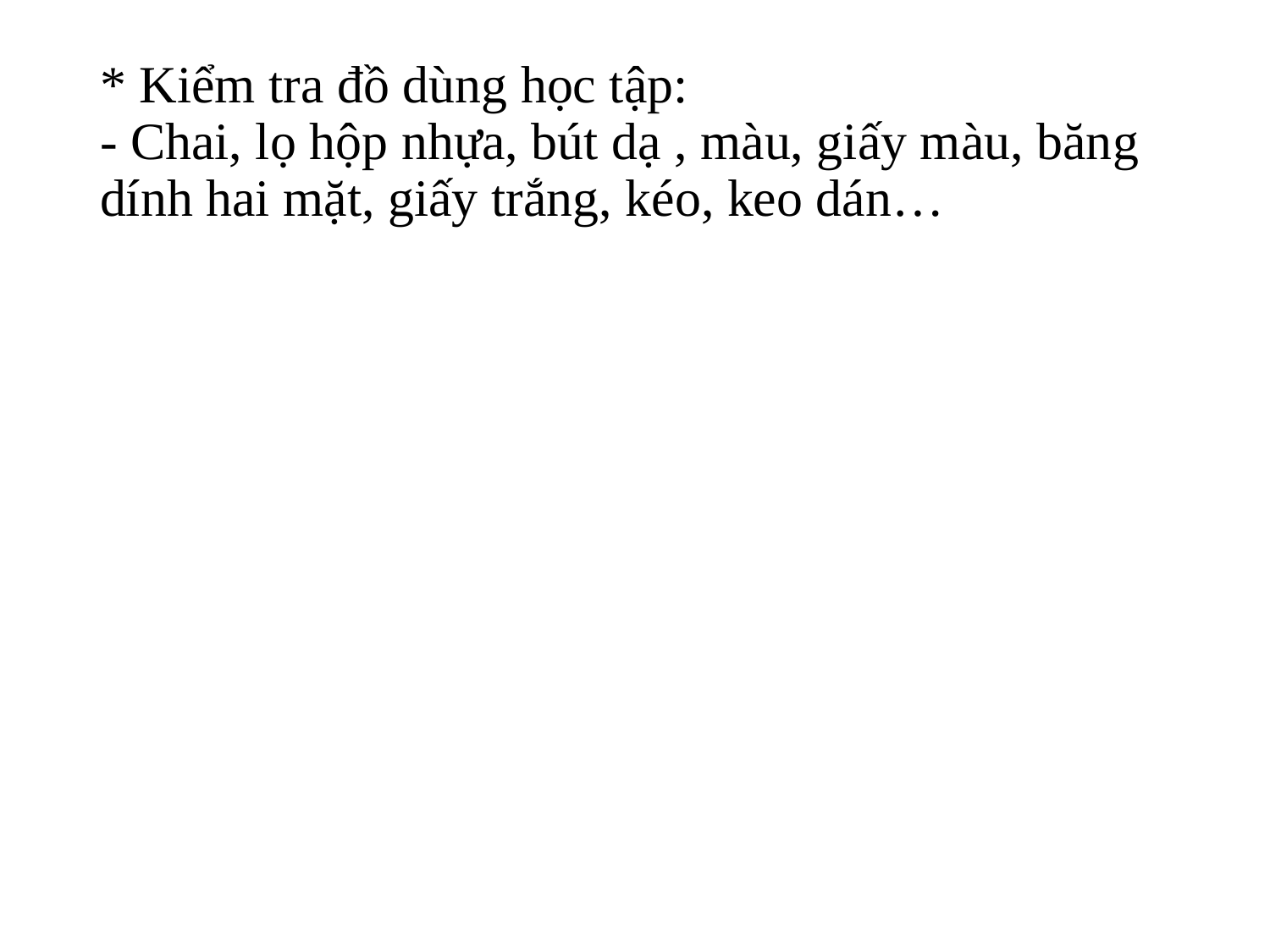

# * Kiểm tra đồ dùng học tập: - Chai, lọ hộp nhựa, bút dạ , màu, giấy màu, băng dính hai mặt, giấy trắng, kéo, keo dán…